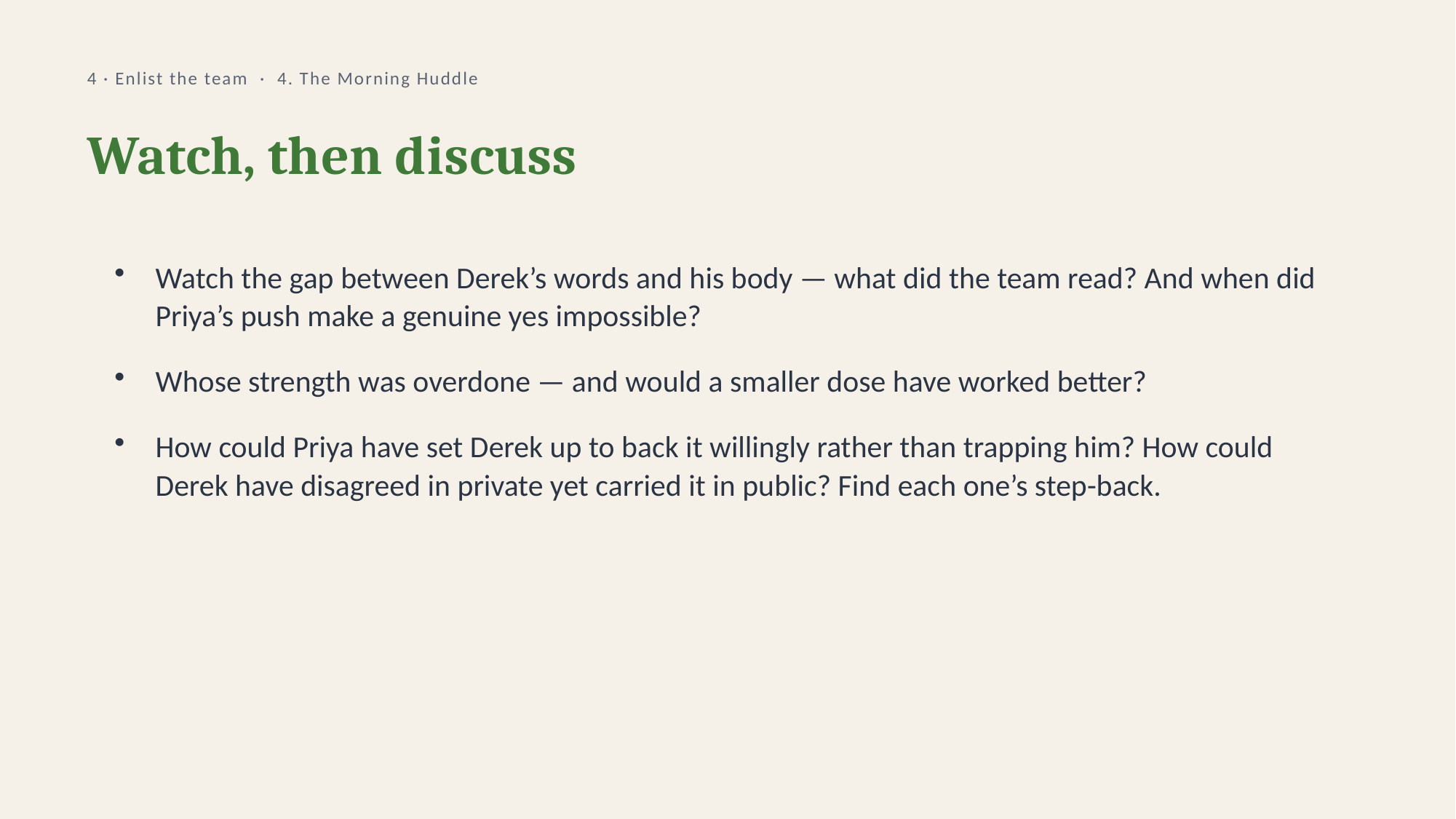

4 · Enlist the team  ·  4. The Morning Huddle
Watch, then discuss
Watch the gap between Derek’s words and his body — what did the team read? And when did Priya’s push make a genuine yes impossible?
Whose strength was overdone — and would a smaller dose have worked better?
How could Priya have set Derek up to back it willingly rather than trapping him? How could Derek have disagreed in private yet carried it in public? Find each one’s step-back.